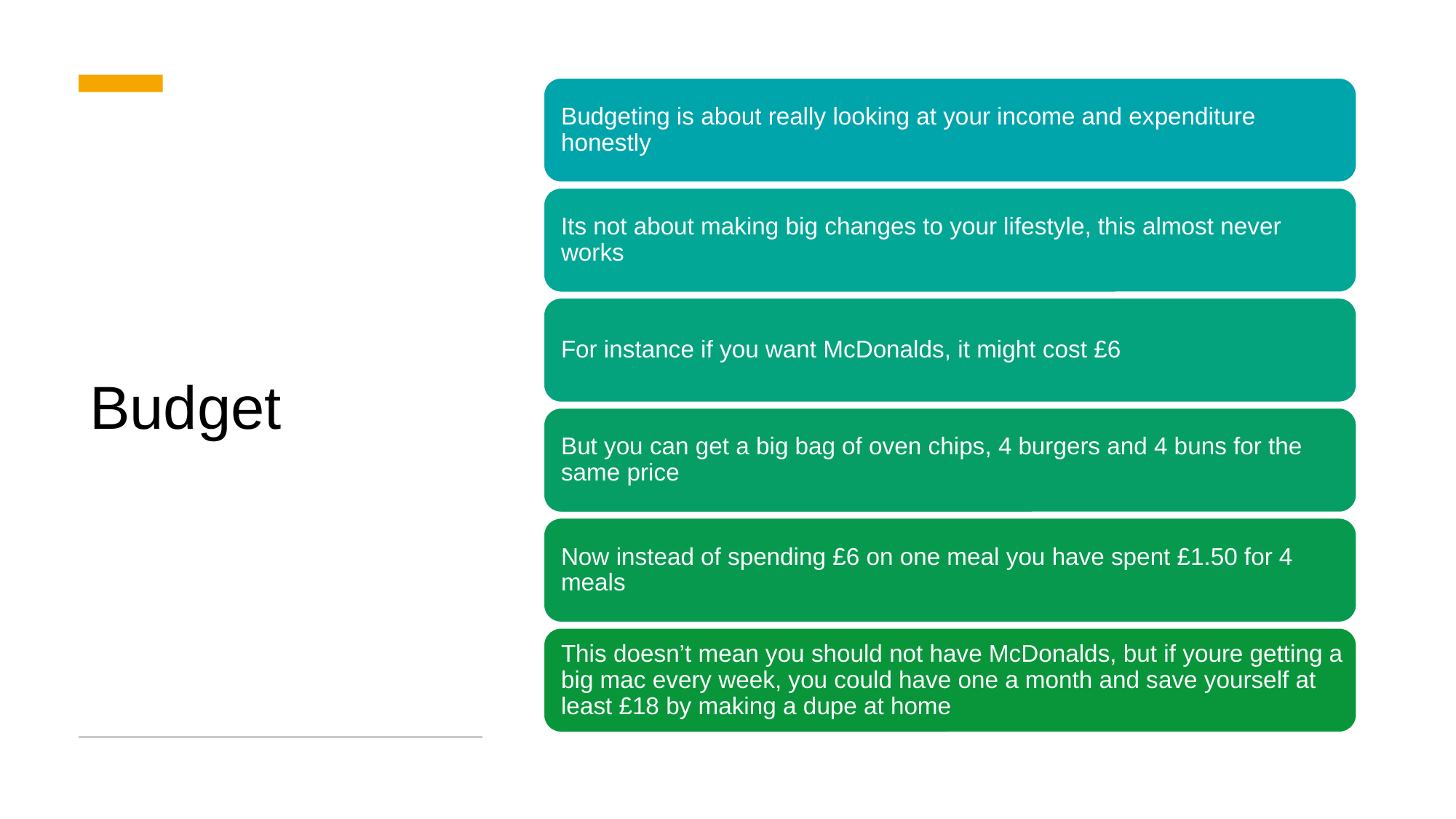

Budgeting is about really looking at your income and expenditure honestly
Its not about making big changes to your lifestyle, this almost never works
For instance if you want McDonalds, it might cost £6
But you can get a big bag of oven chips, 4 burgers and 4 buns for the same price
Now instead of spending £6 on one meal you have spent £1.50 for 4 meals
This doesn’t mean you should not have McDonalds, but if youre getting a big mac every week, you could have one a month and save yourself at least £18 by making a dupe at home
# Budget